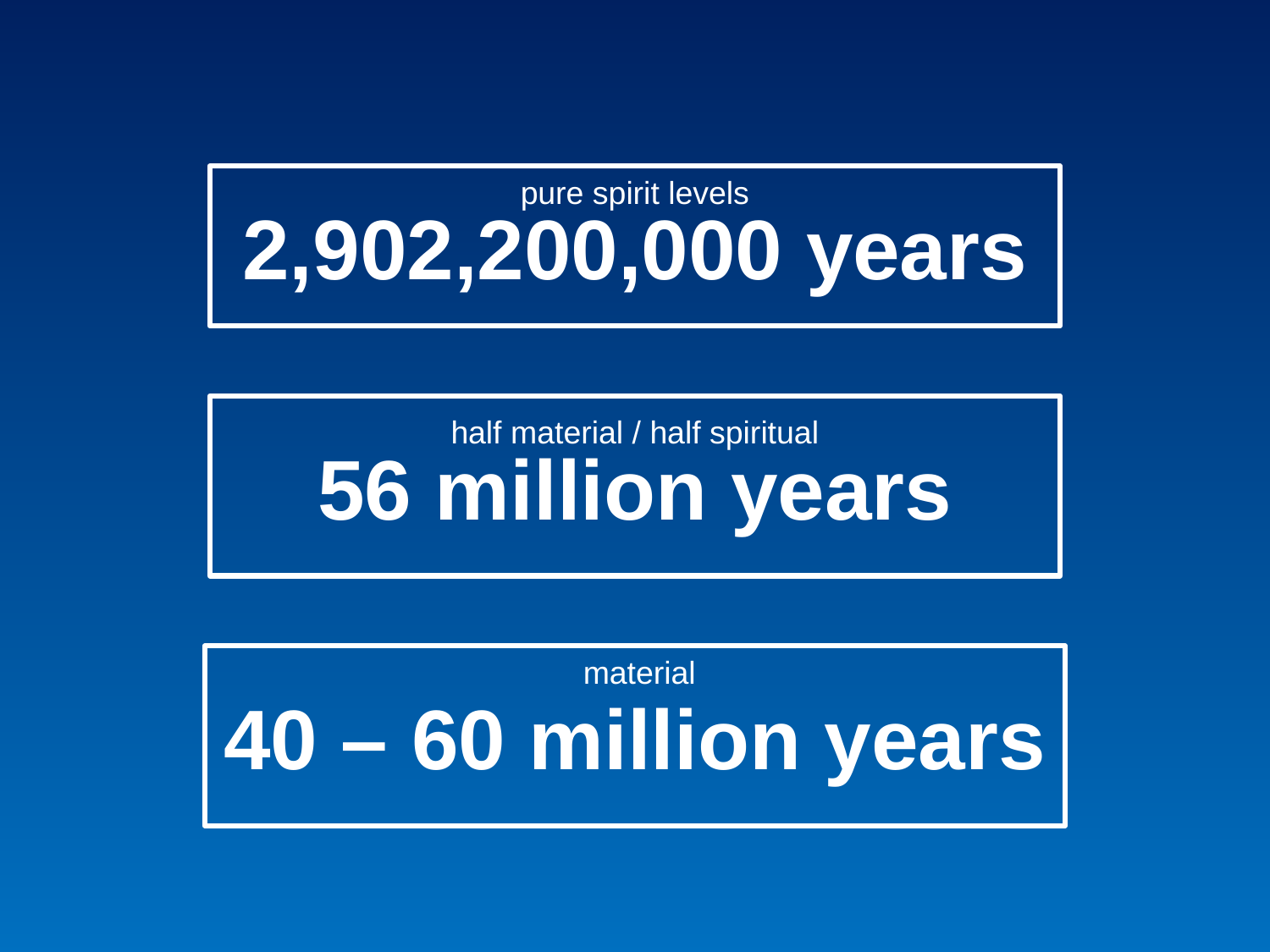

2,902,200,000 years
pure spirit levels
56 million years
half material / half spiritual
40 – 60 million years
 material